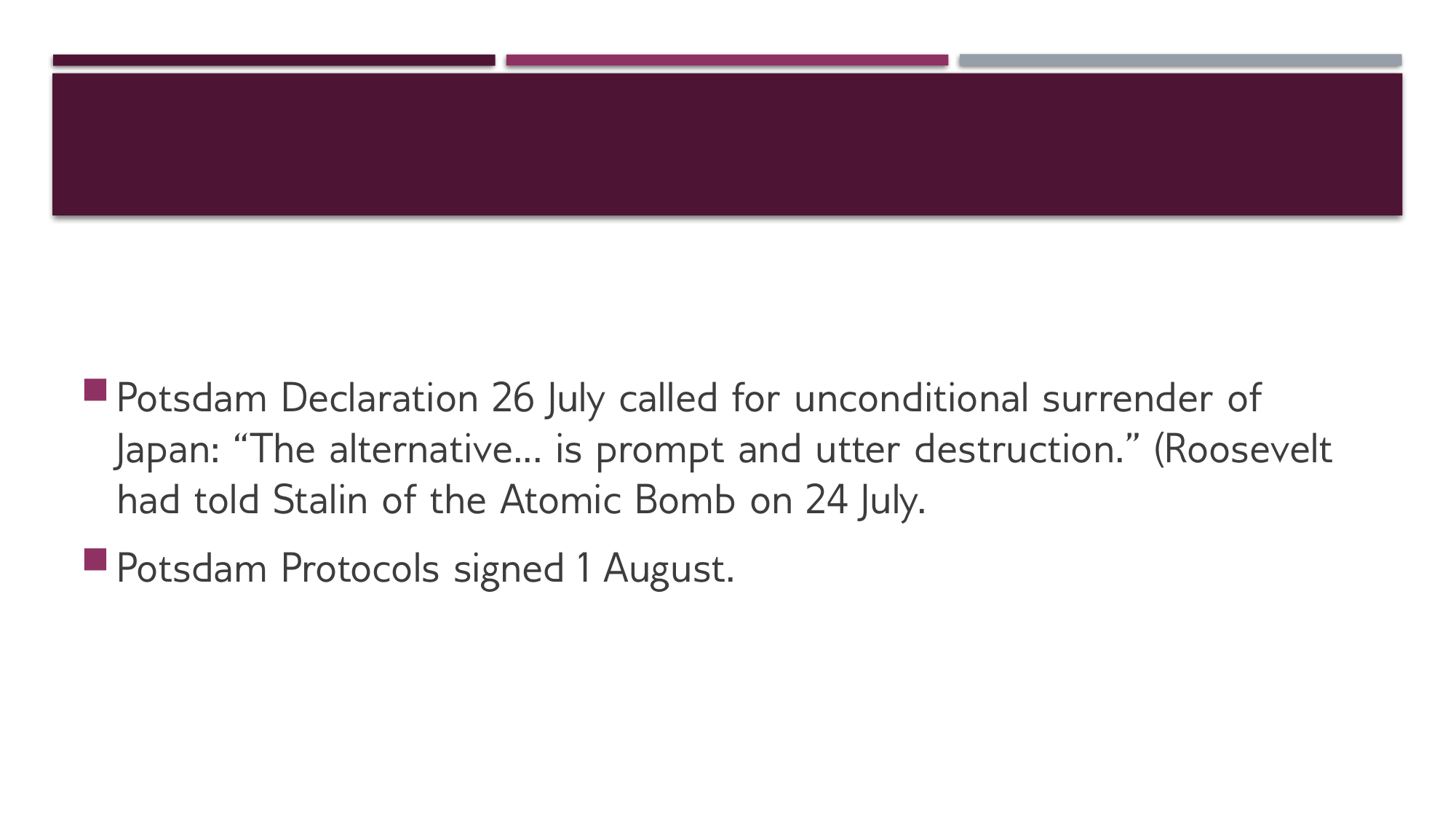

#
Potsdam Declaration 26 July called for unconditional surrender of Japan: “The alternative... is prompt and utter destruction.” (Roosevelt had told Stalin of the Atomic Bomb on 24 July.
Potsdam Protocols signed 1 August.